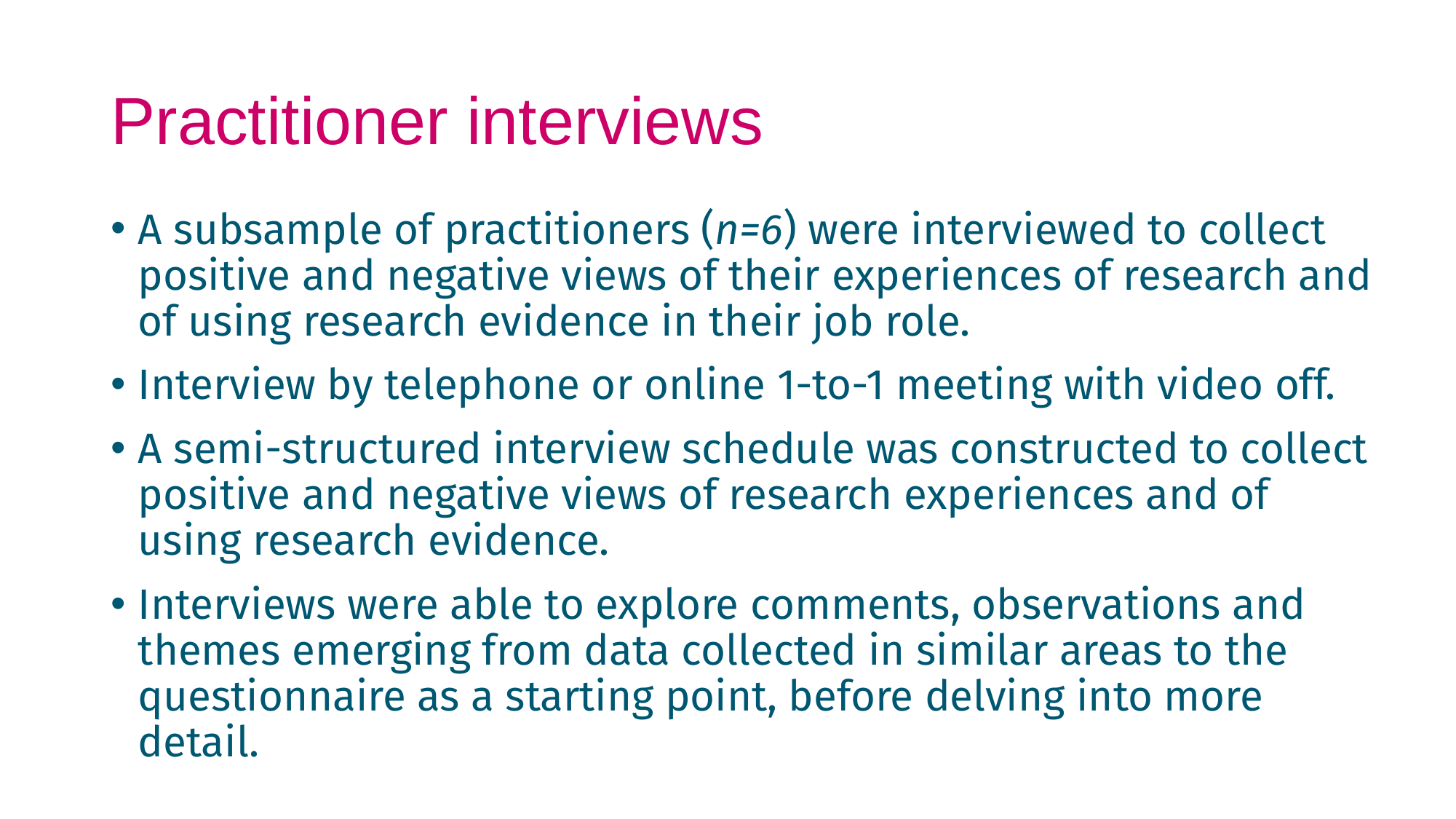

# Practitioner interviews
A subsample of practitioners (n=6) were interviewed to collect positive and negative views of their experiences of research and of using research evidence in their job role.
Interview by telephone or online 1-to-1 meeting with video off.
A semi-structured interview schedule was constructed to collect positive and negative views of research experiences and of using research evidence.
Interviews were able to explore comments, observations and themes emerging from data collected in similar areas to the questionnaire as a starting point, before delving into more detail.